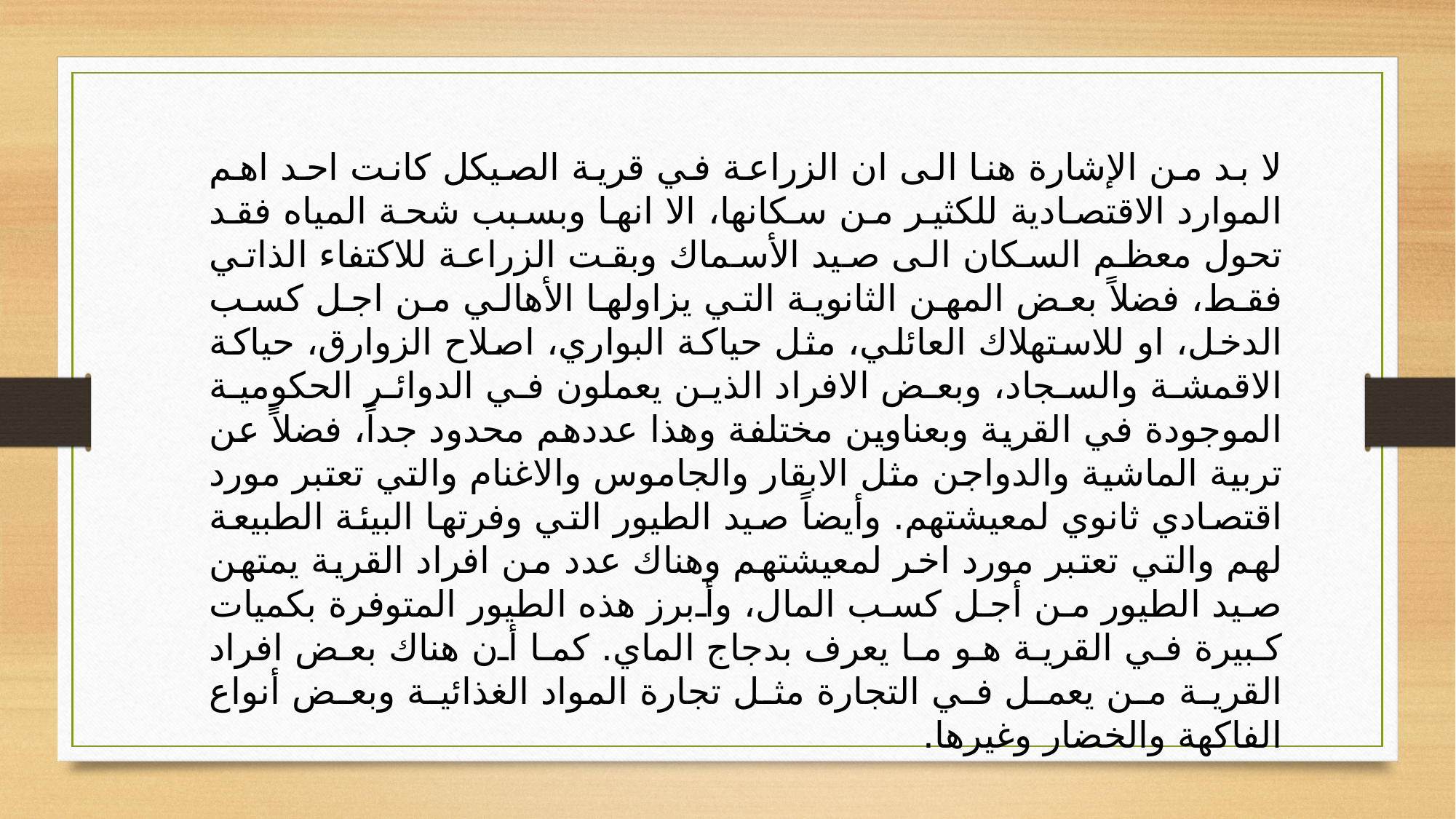

لا بد من الإشارة هنا الى ان الزراعة في قرية الصيكل كانت احد اهم الموارد الاقتصادية للكثير من سكانها، الا انها وبسبب شحة المياه فقد تحول معظم السكان الى صيد الأسماك وبقت الزراعة للاكتفاء الذاتي فقط، فضلاً بعض المهن الثانوية التي يزاولها الأهالي من اجل كسب الدخل، او للاستهلاك العائلي، مثل حياكة البواري، اصلاح الزوارق، حياكة الاقمشة والسجاد، وبعض الافراد الذين يعملون في الدوائر الحكومية الموجودة في القرية وبعناوين مختلفة وهذا عددهم محدود جداً، فضلاً عن تربية الماشية والدواجن مثل الابقار والجاموس والاغنام والتي تعتبر مورد اقتصادي ثانوي لمعيشتهم. وأيضاً صيد الطيور التي وفرتها البيئة الطبيعة لهم والتي تعتبر مورد اخر لمعيشتهم وهناك عدد من افراد القرية يمتهن صيد الطيور من أجل كسب المال، وأبرز هذه الطيور المتوفرة بكميات كبيرة في القرية هو ما يعرف بدجاج الماي. كما أن هناك بعض افراد القرية من يعمل في التجارة مثل تجارة المواد الغذائية وبعض أنواع الفاكهة والخضار وغيرها.